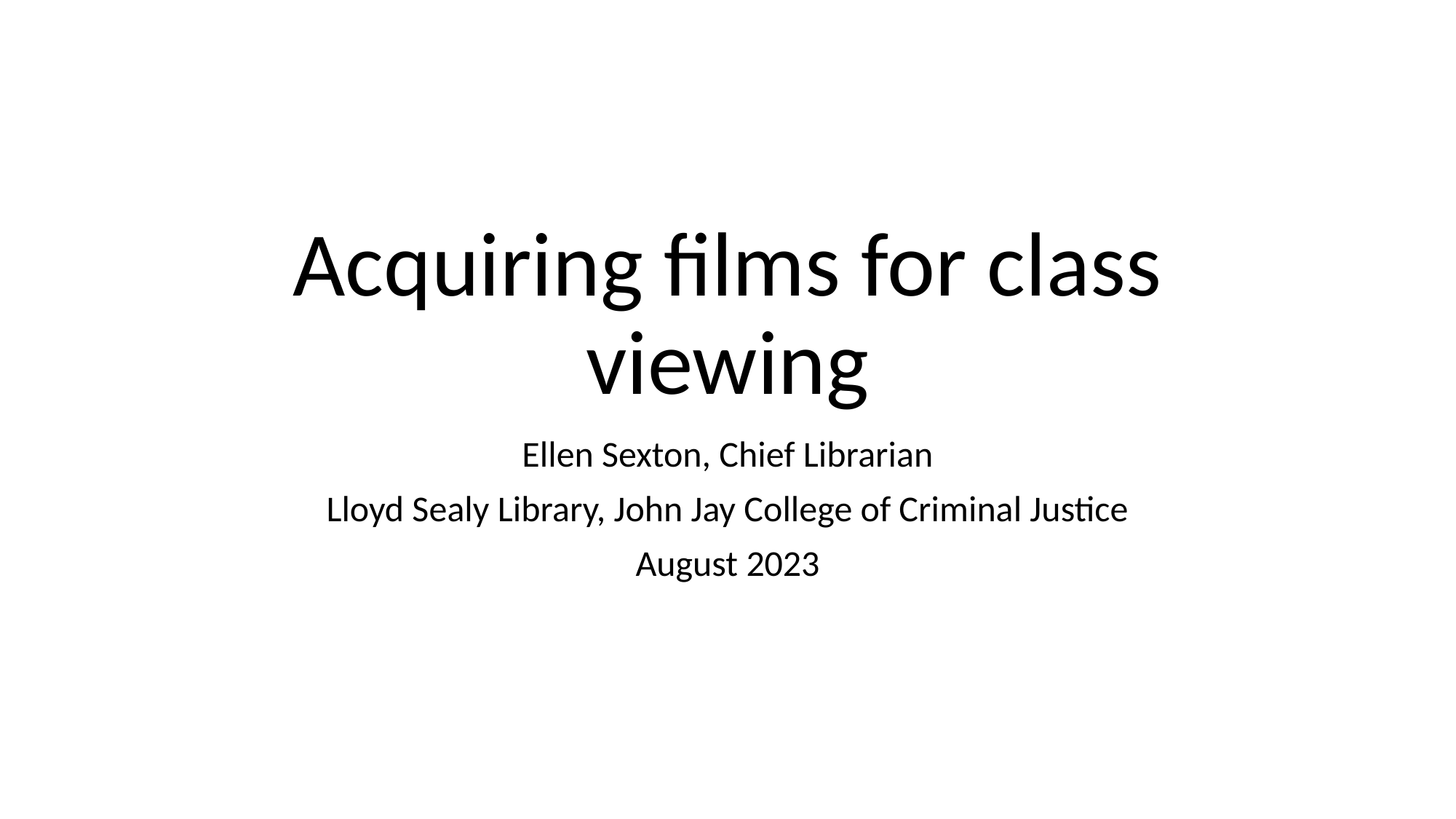

# Acquiring films for class viewing
Ellen Sexton, Chief Librarian
Lloyd Sealy Library, John Jay College of Criminal Justice
August 2023